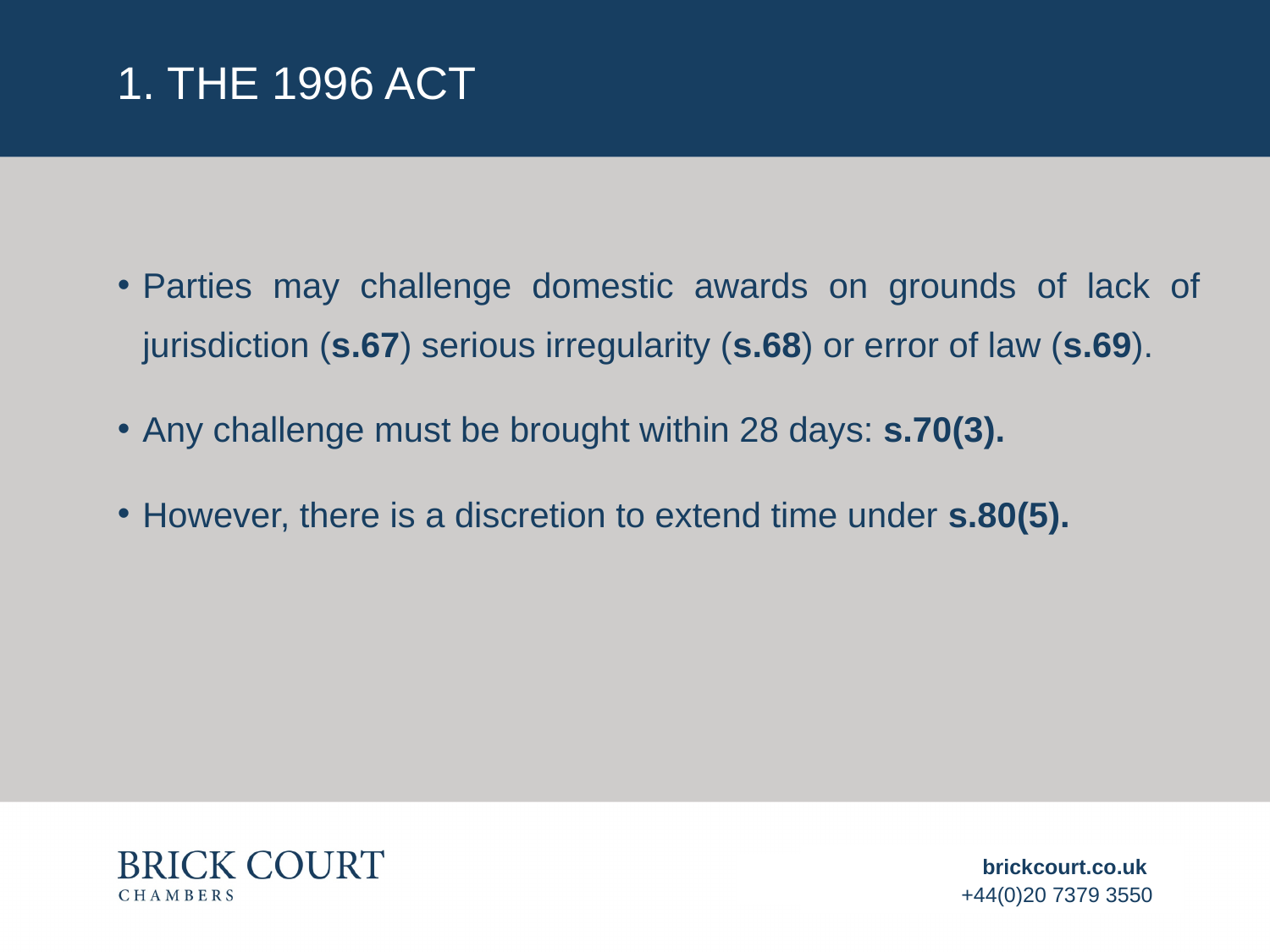

# 1. THE 1996 ACT

Parties may challenge domestic awards on grounds of lack of jurisdiction (s.67) serious irregularity (s.68) or error of law (s.69).
Any challenge must be brought within 28 days: s.70(3).
However, there is a discretion to extend time under s.80(5).
brickcourt.co.uk
+44(0)20 7379 3550